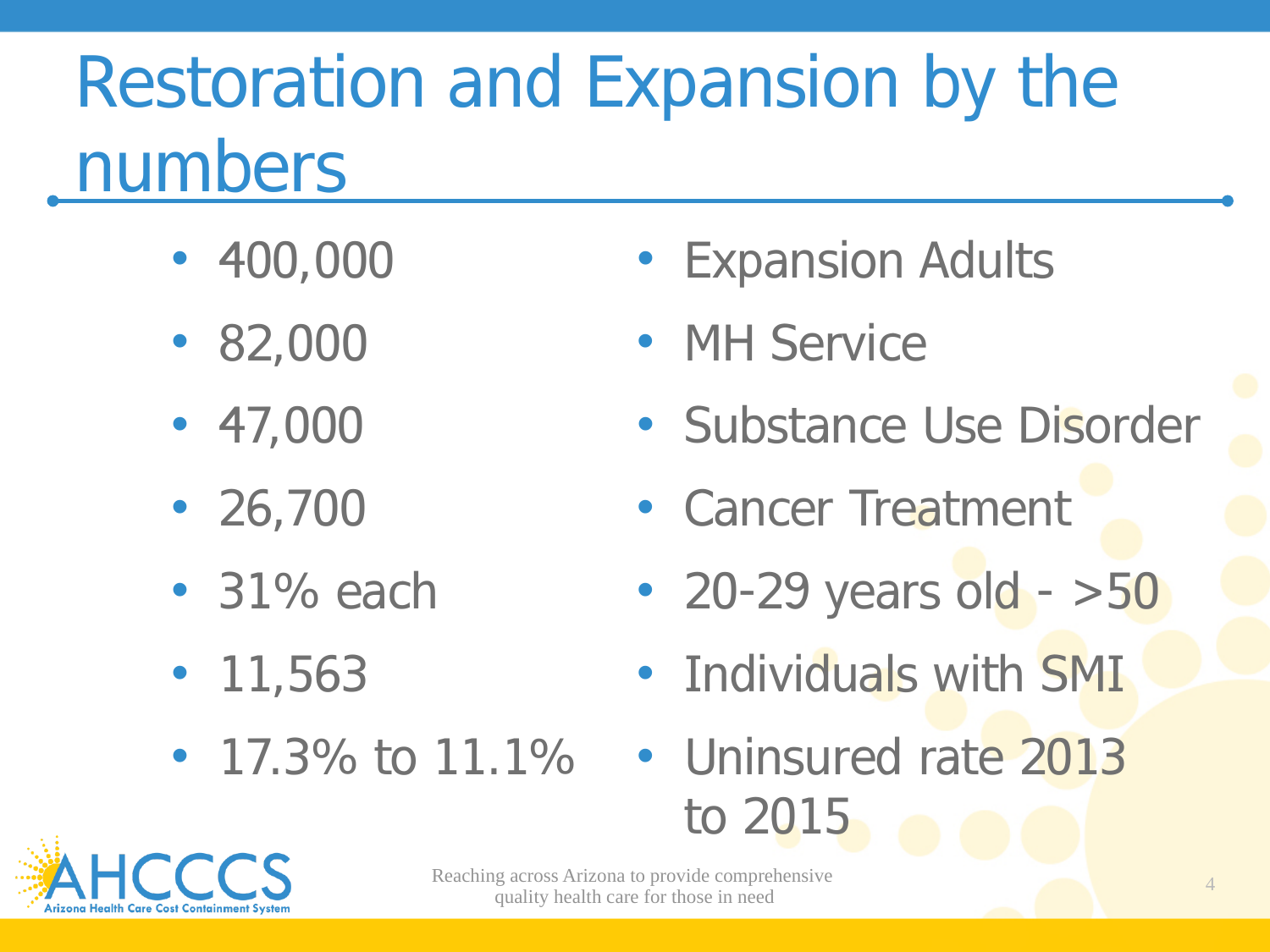

# Restoration and Expansion by the numbers
400,000
Expansion Adults
82,000
MH Service
47,000
Substance Use Disorder
26,700
Cancer Treatment
31% each
20-29 years old - >50
11,563

Individuals with SMI
17.3% to 11.1%
Uninsured rate 2013 to 2015
Reaching across Arizona to provide comprehensive
quality health care for those in need
4